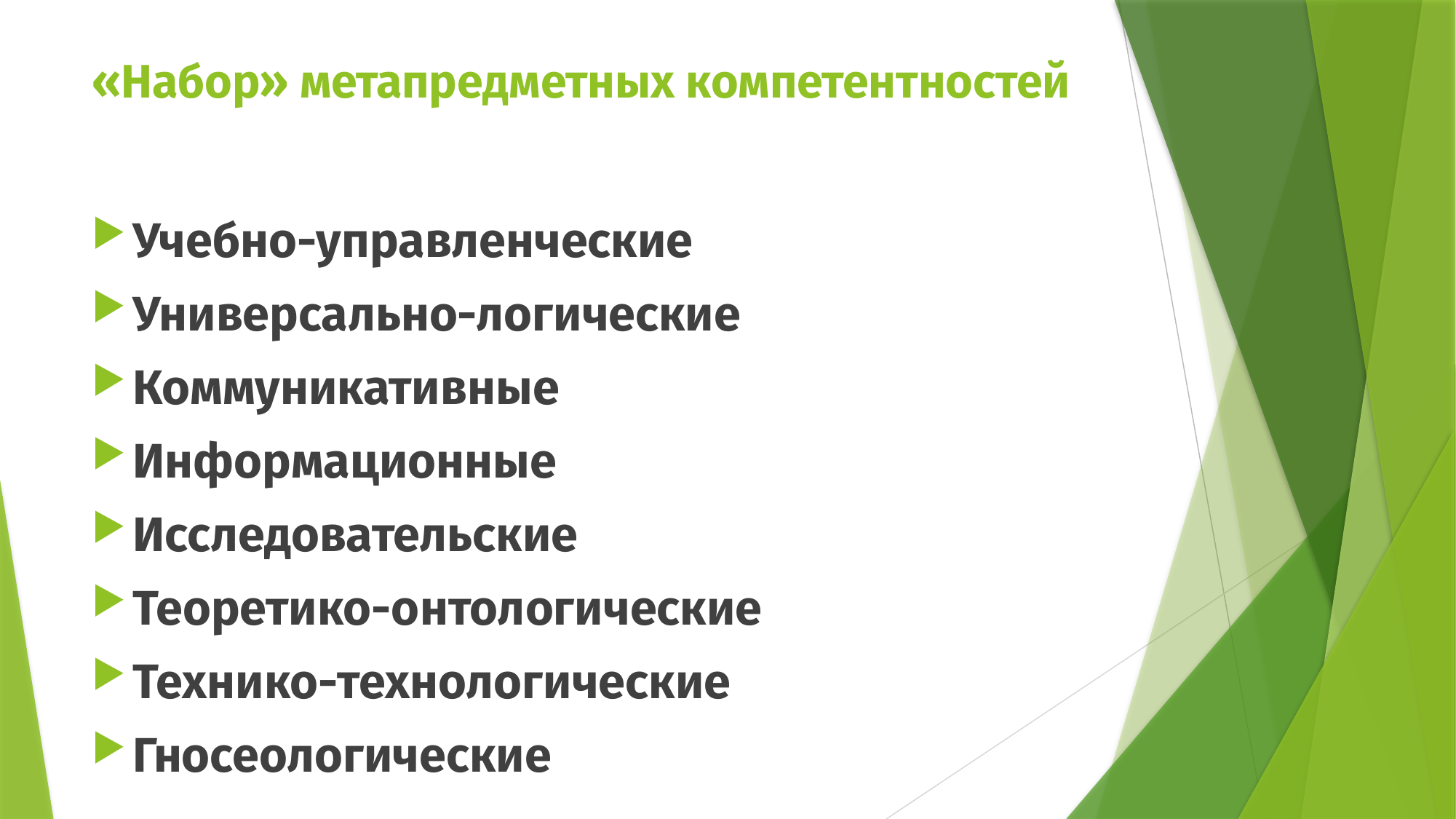

# «Набор» метапредметных компетентностей
Учебно-управленческие
Универсально-логические
Коммуникативные
Информационные
Исследовательские
Теоретико-онтологические
Технико-технологические
Гносеологические